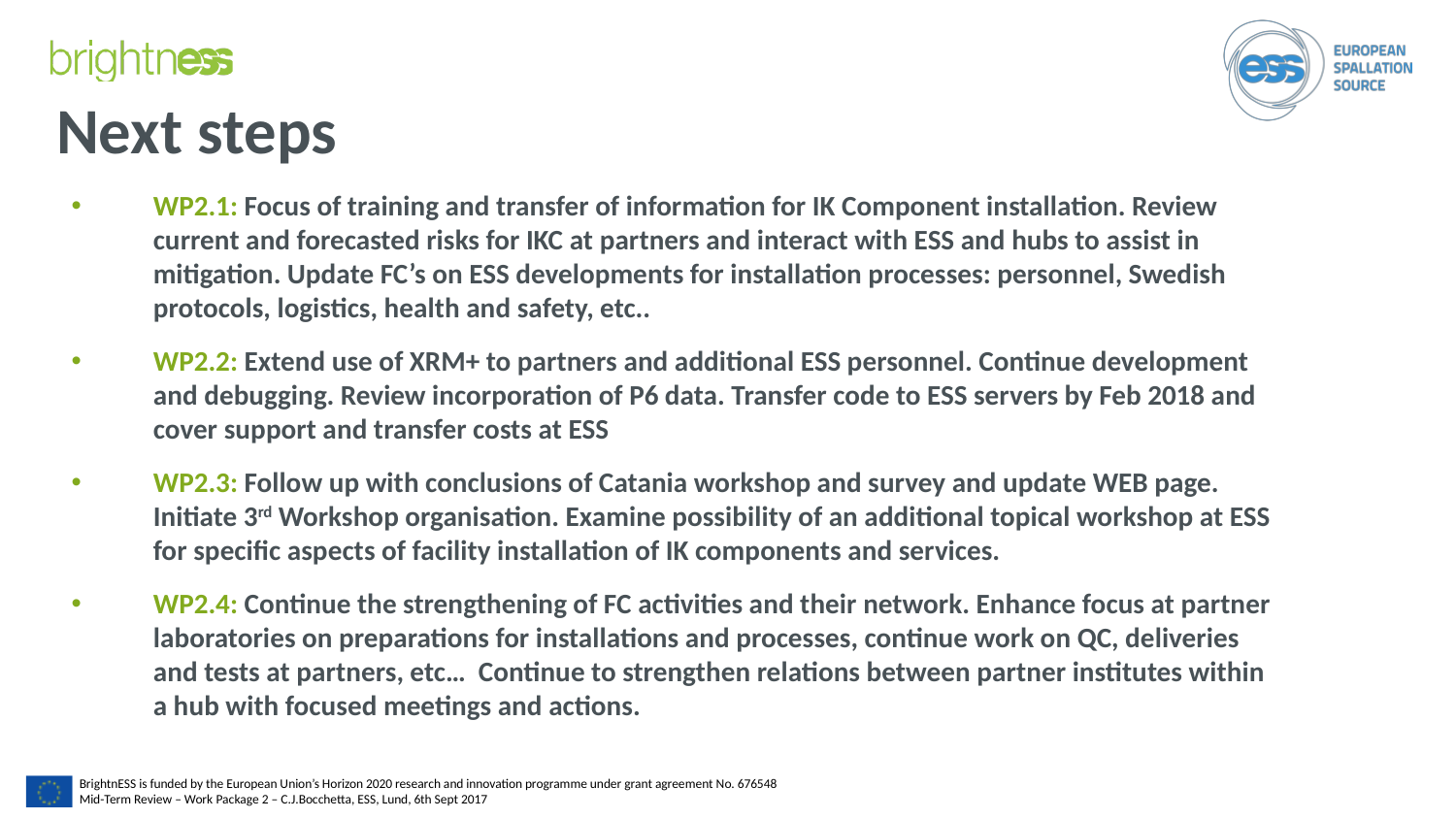

# Next steps
WP2.1: Focus of training and transfer of information for IK Component installation. Review current and forecasted risks for IKC at partners and interact with ESS and hubs to assist in mitigation. Update FC’s on ESS developments for installation processes: personnel, Swedish protocols, logistics, health and safety, etc..
WP2.2: Extend use of XRM+ to partners and additional ESS personnel. Continue development and debugging. Review incorporation of P6 data. Transfer code to ESS servers by Feb 2018 and cover support and transfer costs at ESS
WP2.3: Follow up with conclusions of Catania workshop and survey and update WEB page. Initiate 3rd Workshop organisation. Examine possibility of an additional topical workshop at ESS for specific aspects of facility installation of IK components and services.
WP2.4: Continue the strengthening of FC activities and their network. Enhance focus at partner laboratories on preparations for installations and processes, continue work on QC, deliveries and tests at partners, etc…  Continue to strengthen relations between partner institutes within a hub with focused meetings and actions.